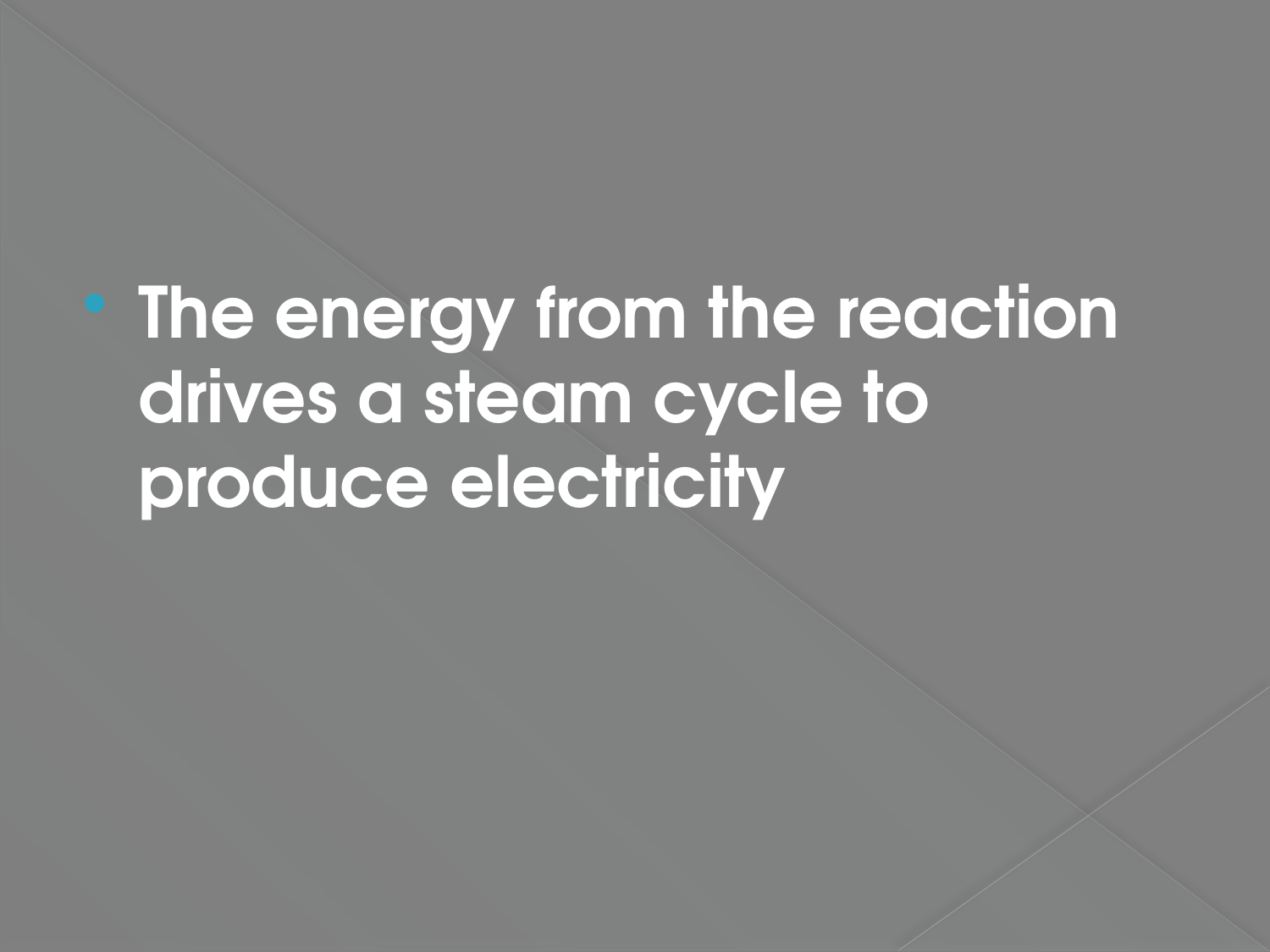

The energy from the reaction drives a steam cycle to produce electricity